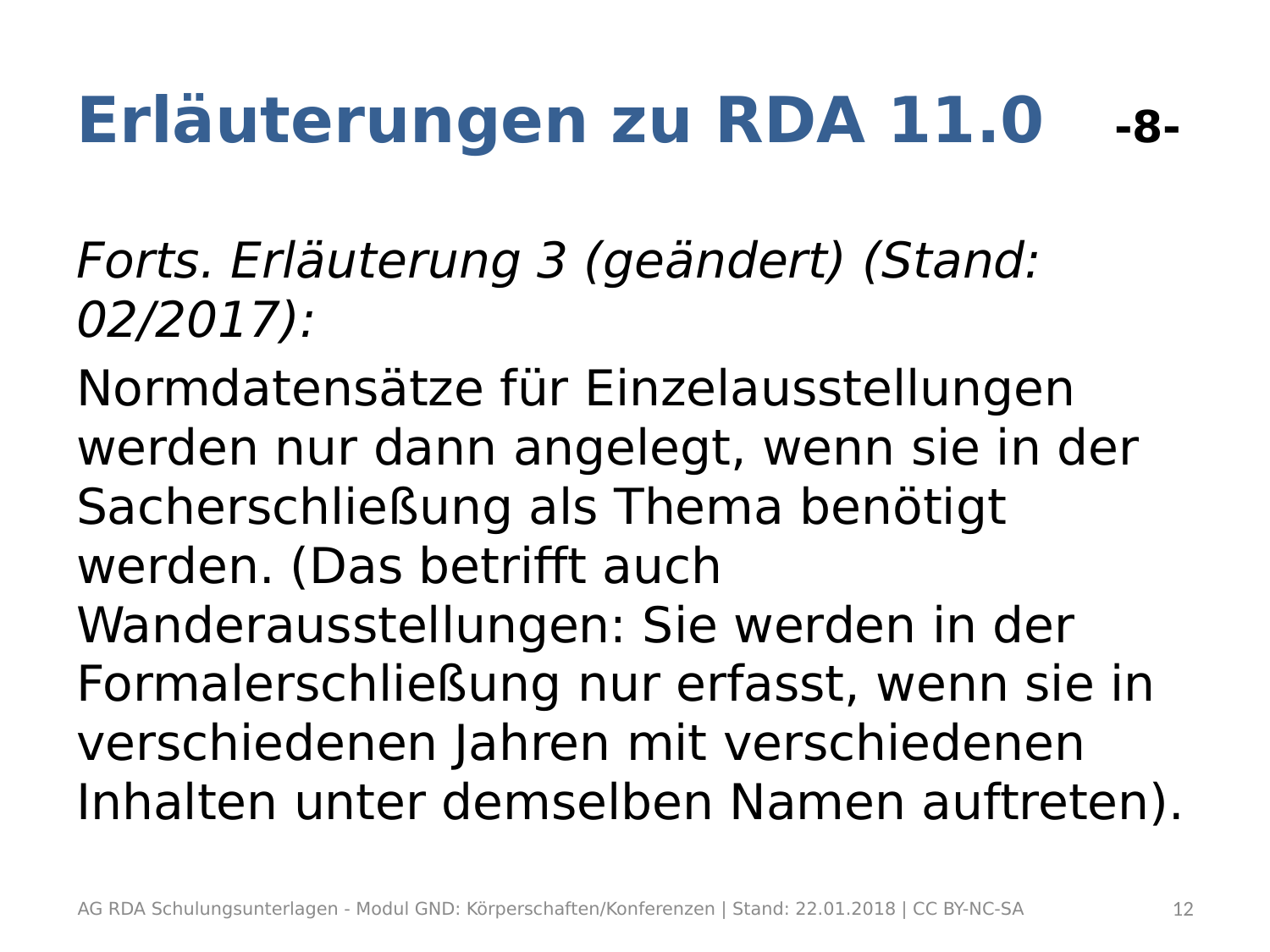

# Erläuterungen zu RDA 11.0    -8-
Forts. Erläuterung 3 (geändert) (Stand: 02/2017):
Normdatensätze für Einzelausstellungen werden nur dann angelegt, wenn sie in der Sacherschließung als Thema benötigt werden. (Das betrifft auch Wanderausstellungen: Sie werden in der Formalerschließung nur erfasst, wenn sie in verschiedenen Jahren mit verschiedenen Inhalten unter demselben Namen auftreten).

AG RDA Schulungsunterlagen - Modul GND: Körperschaften/Konferenzen | Stand: 22.01.2018 | CC BY-NC-SA
12